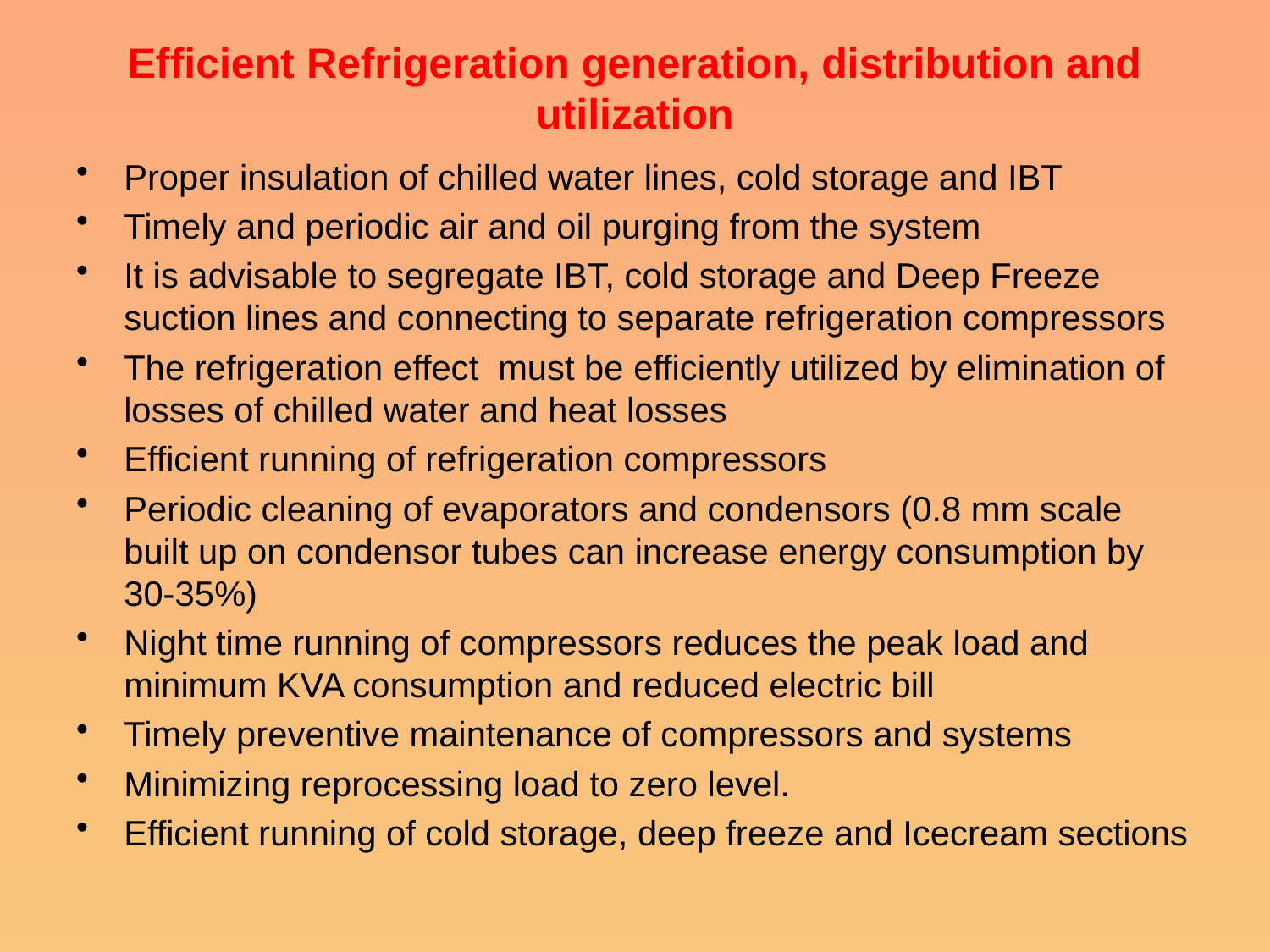

# Efficient Refrigeration generation, distribution and utilization
Proper insulation of chilled water lines, cold storage and IBT
Timely and periodic air and oil purging from the system
It is advisable to segregate IBT, cold storage and Deep Freeze suction lines and connecting to separate refrigeration compressors
The refrigeration effect  must be efficiently utilized by elimination of losses of chilled water and heat losses
Efficient running of refrigeration compressors
Periodic cleaning of evaporators and condensors (0.8 mm scale built up on condensor tubes can increase energy consumption by 30-35%)
Night time running of compressors reduces the peak load and minimum KVA consumption and reduced electric bill
Timely preventive maintenance of compressors and systems
Minimizing reprocessing load to zero level.
Efficient running of cold storage, deep freeze and Icecream sections